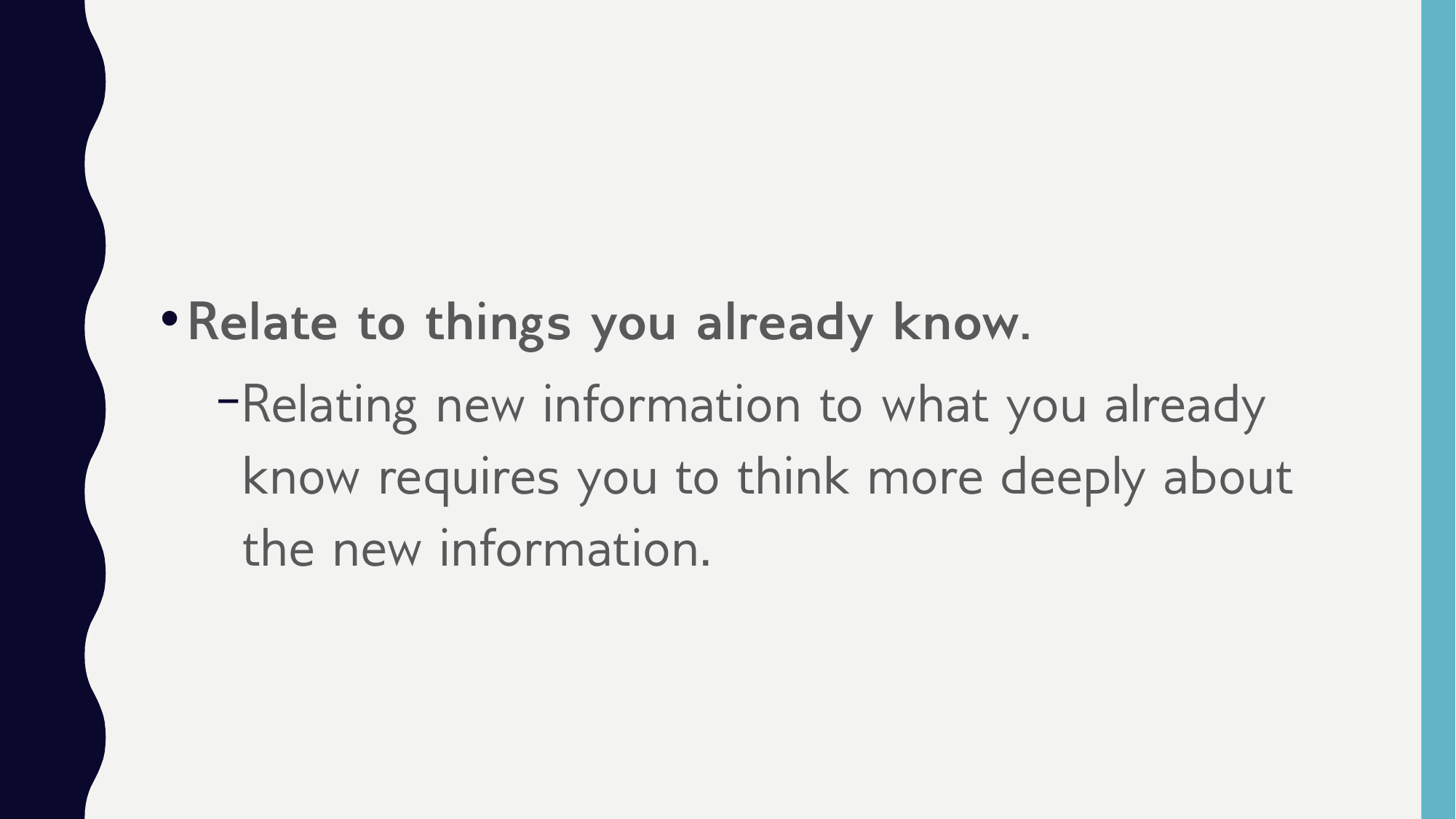

#
Relate to things you already know.
Relating new information to what you already know requires you to think more deeply about the new information.